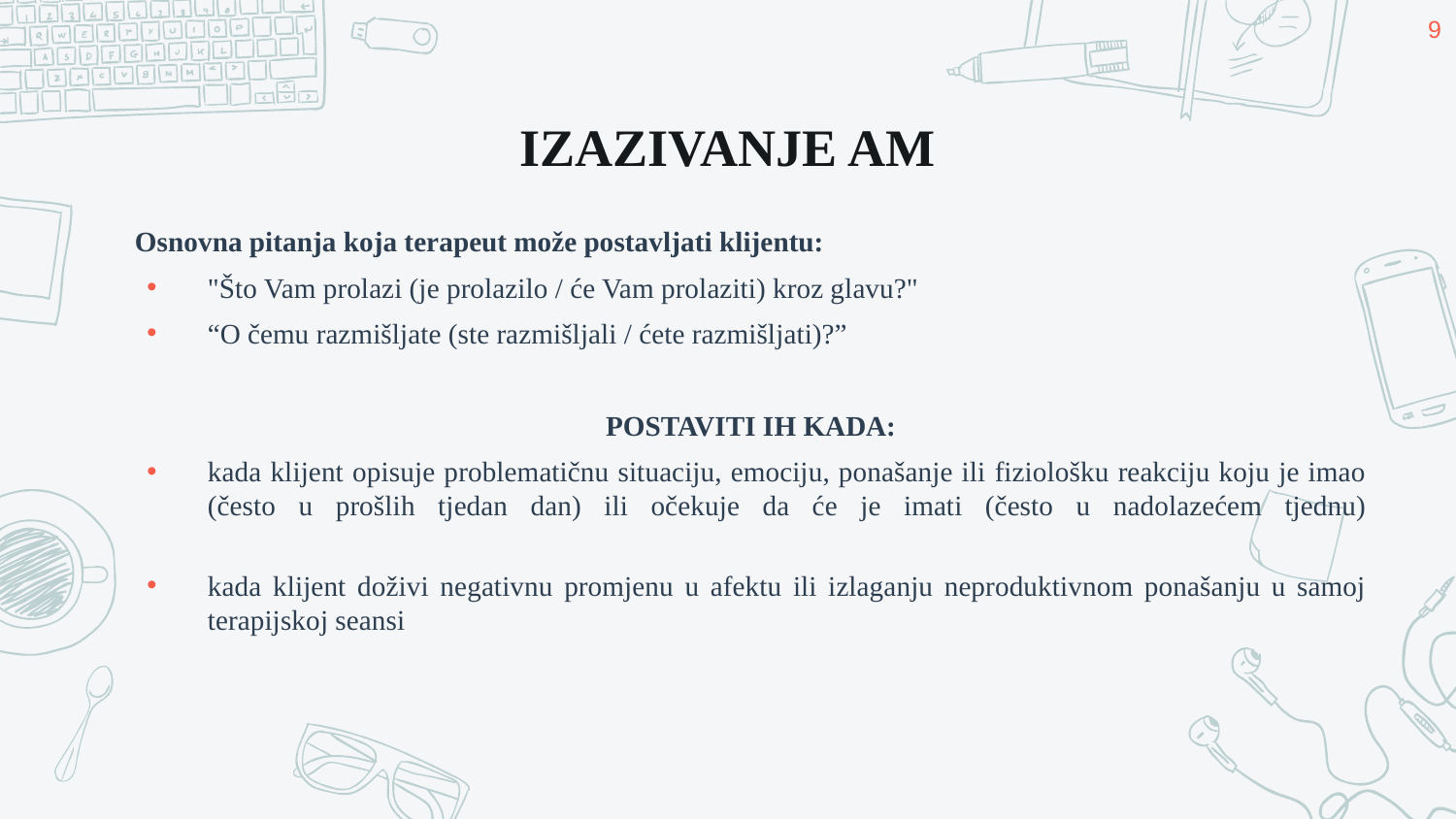

9
# IZAZIVANJE AM
Osnovna pitanja koja terapeut može postavljati klijentu:
"Što Vam prolazi (je prolazilo / će Vam prolaziti) kroz glavu?"
“O čemu razmišljate (ste razmišljali / ćete razmišljati)?”

POSTAVITI IH KADA:
kada klijent opisuje problematičnu situaciju, emociju, ponašanje ili fiziološku reakciju koju je imao (često u prošlih tjedan dan) ili očekuje da će je imati (često u nadolazećem tjednu)
kada klijent doživi negativnu promjenu u afektu ili izlaganju neproduktivnom ponašanju u samoj terapijskoj seansi